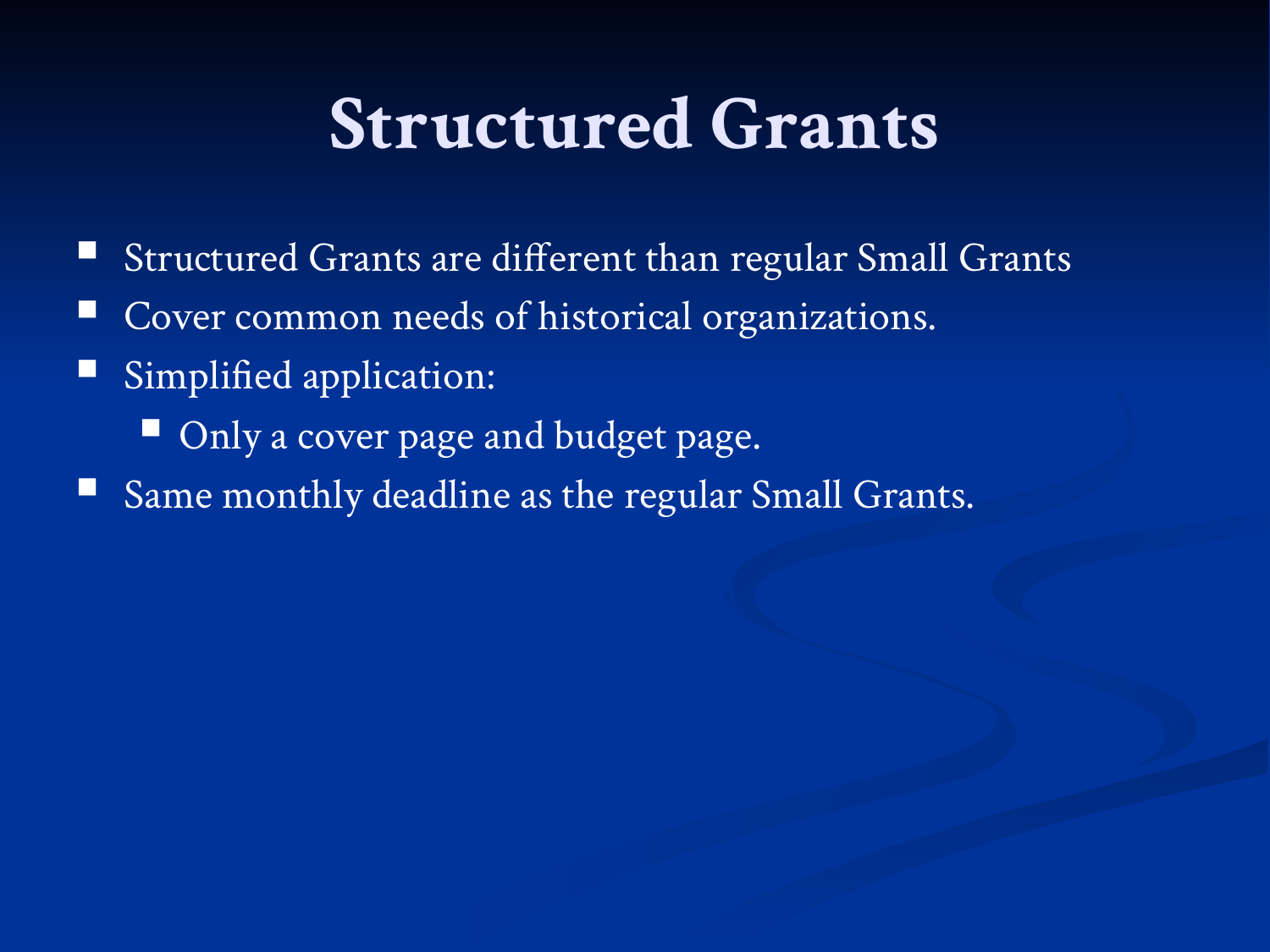

# Structured Grants
Structured Grants are different than regular Small Grants
Cover common needs of historical organizations.
Simplified application:
Only a cover page and budget page.
Same monthly deadline as the regular Small Grants.